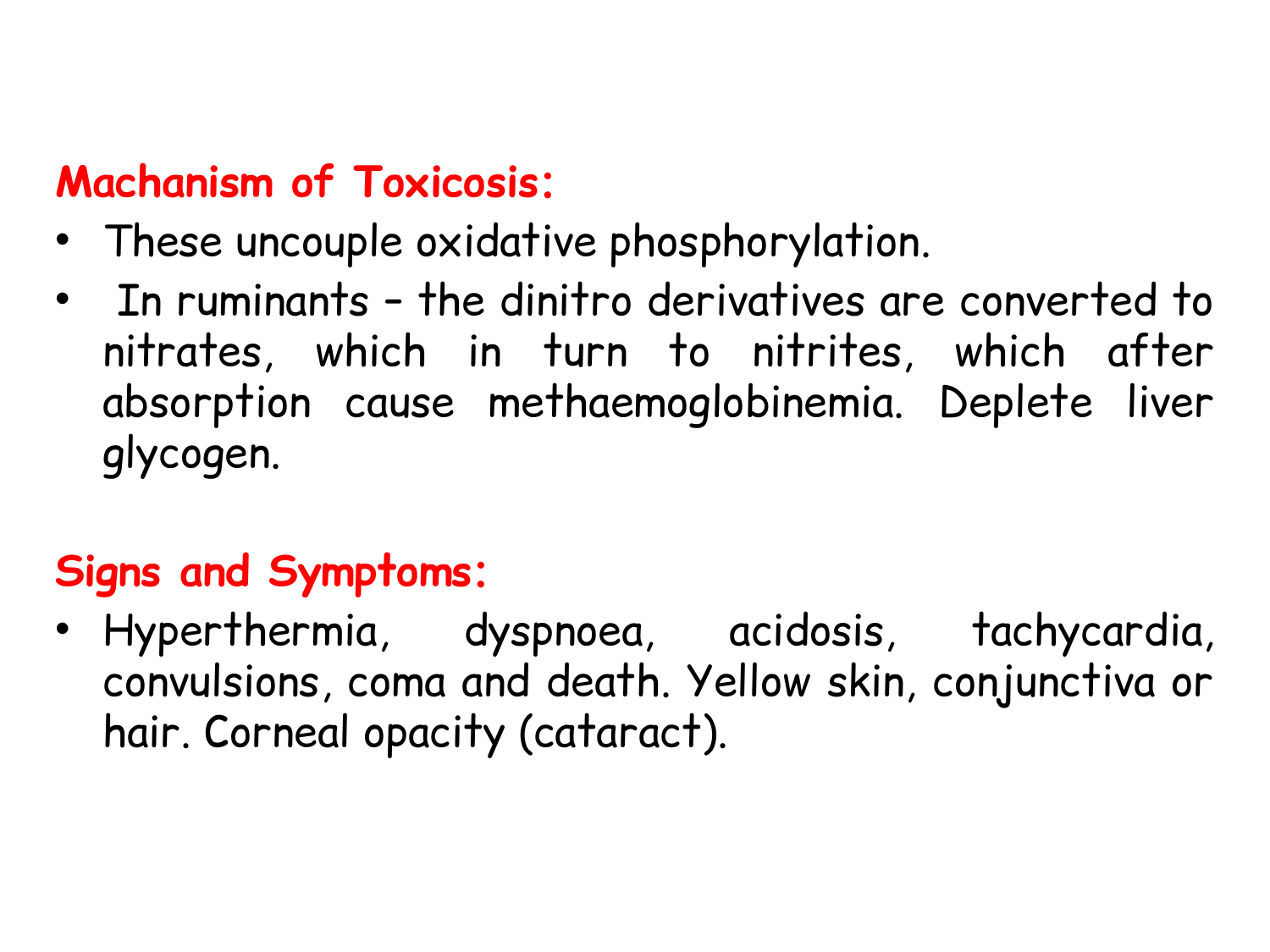

Machanism of Toxicosis:
These uncouple oxidative phosphorylation.
 In ruminants – the dinitro derivatives are converted to nitrates, which in turn to nitrites, which after absorption cause methaemoglobinemia. Deplete liver glycogen.

Signs and Symptoms:
Hyperthermia, dyspnoea, acidosis, tachycardia, convulsions, coma and death. Yellow skin, conjunctiva or hair. Corneal opacity (cataract).